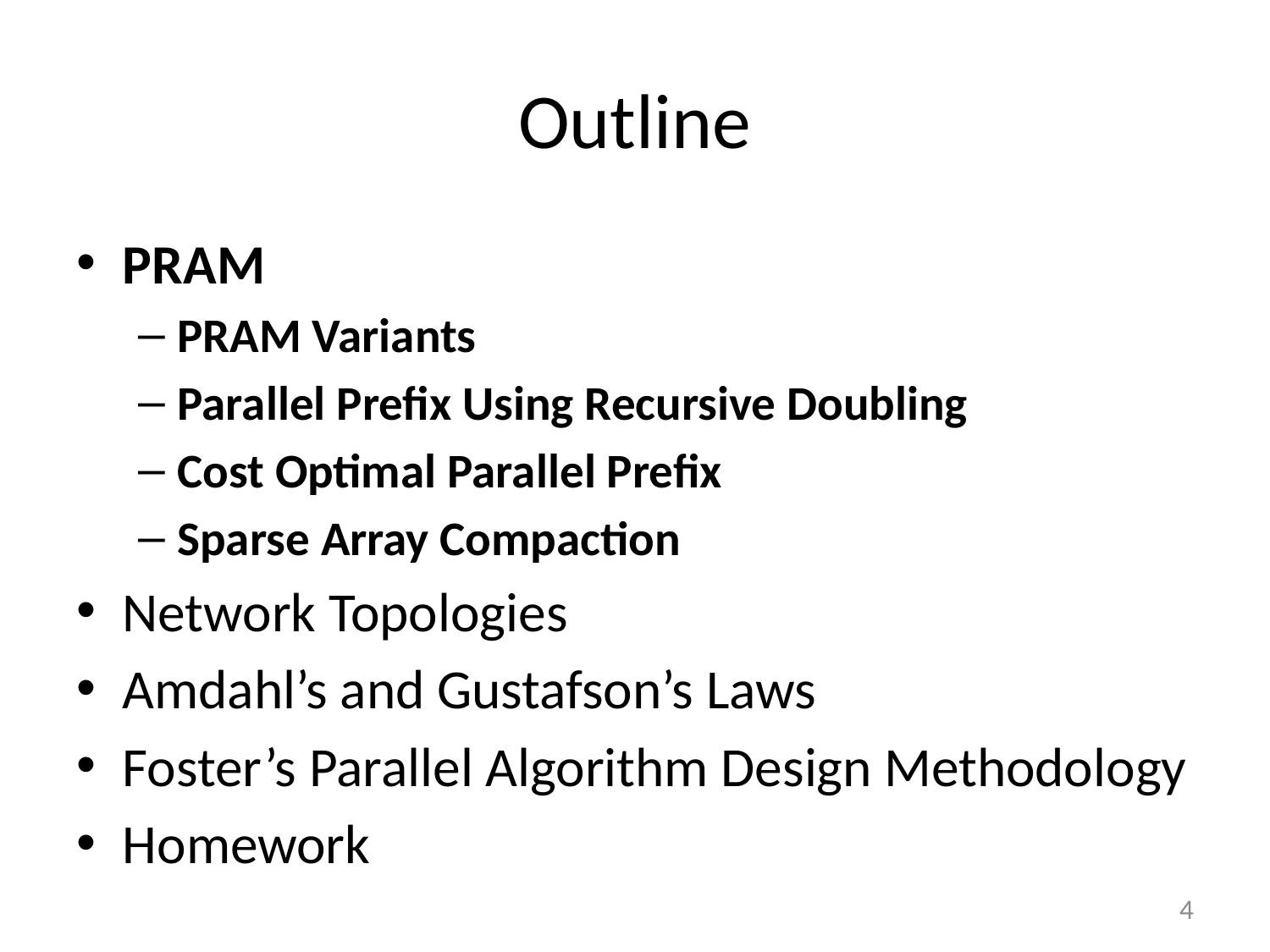

# Outline
PRAM
PRAM Variants
Parallel Prefix Using Recursive Doubling
Cost Optimal Parallel Prefix
Sparse Array Compaction
Network Topologies
Amdahl’s and Gustafson’s Laws
Foster’s Parallel Algorithm Design Methodology
Homework
4